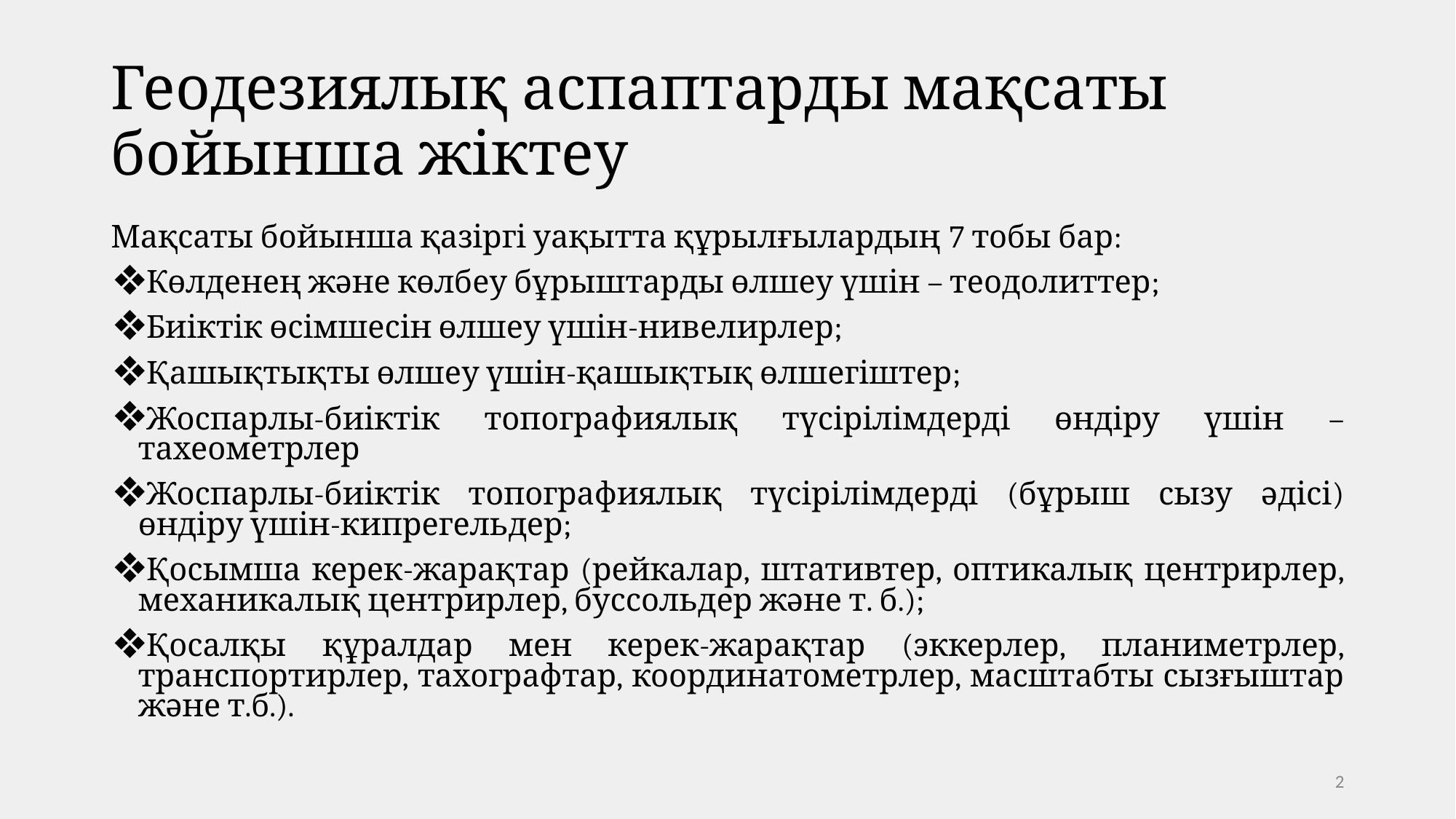

# Геодезиялық аспаптарды мақсаты бойынша жіктеу
Мақсаты бойынша қазіргі уақытта құрылғылардың 7 тобы бар:
Көлденең және көлбеу бұрыштарды өлшеу үшін – теодолиттер;
Биіктік өсімшесін өлшеу үшін-нивелирлер;
Қашықтықты өлшеу үшін-қашықтық өлшегіштер;
Жоспарлы-биіктік топографиялық түсірілімдерді өндіру үшін – тахеометрлер
Жоспарлы-биіктік топографиялық түсірілімдерді (бұрыш сызу әдісі) өндіру үшін-кипрегельдер;
Қосымша керек-жарақтар (рейкалар, штативтер, оптикалық центрирлер, механикалық центрирлер, буссольдер және т. б.);
Қосалқы құралдар мен керек-жарақтар (эккерлер, планиметрлер, транспортирлер, тахографтар, координатометрлер, масштабты сызғыштар және т.б.).

2